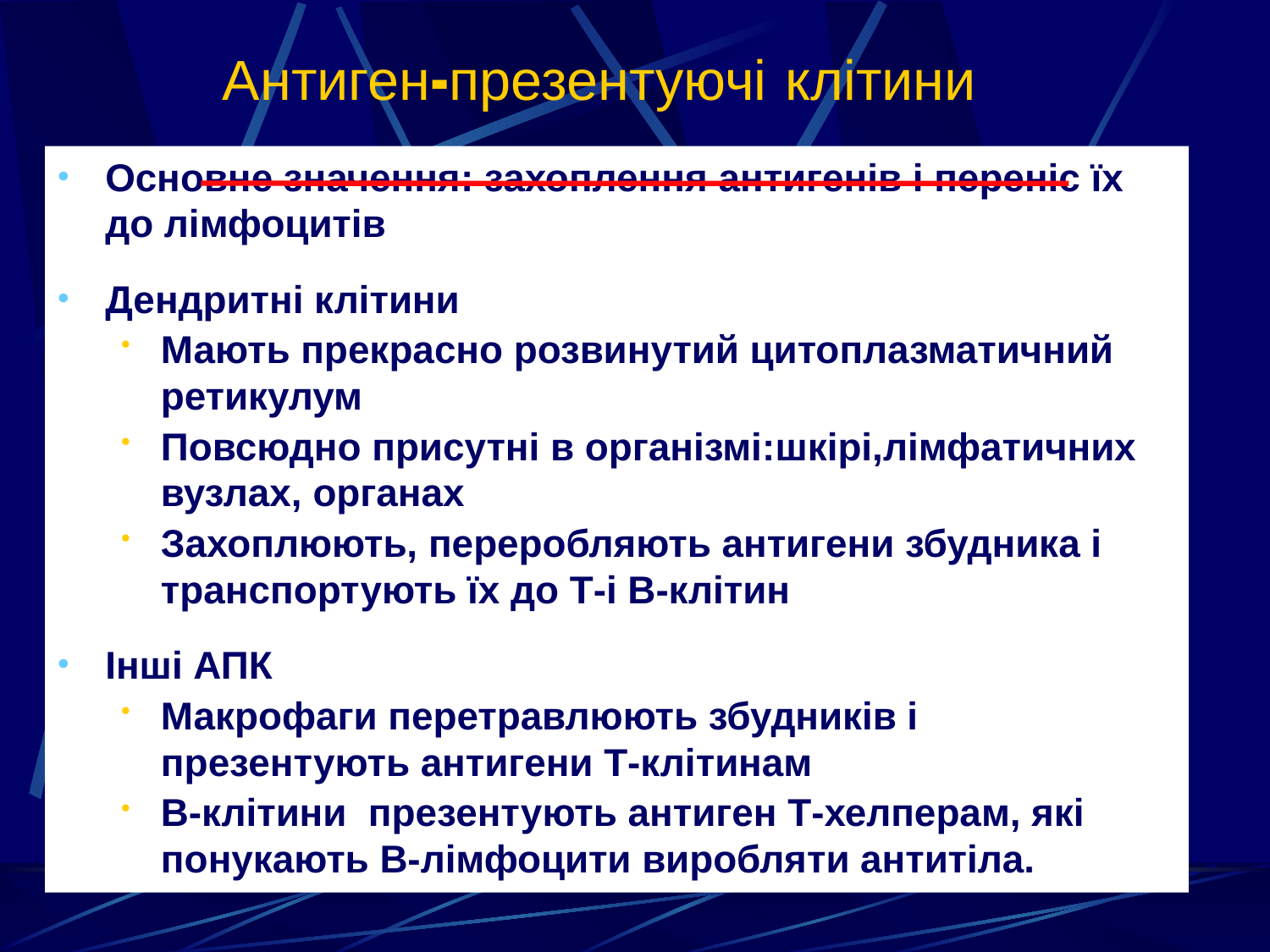

# Антиген-презентуючі клітини
Основне значення: захоплення антигенів і переніс їх до лімфоцитів
Дендритні клітини
Мають прекрасно розвинутий цитоплазматичний ретикулум
Повсюдно присутні в організмі:шкірі,лімфатичних вузлах, органах
Захоплюють, переробляють антигени збудника і транспортують їх до Т-і В-клітин
Інші АПК
Макрофаги перетравлюють збудників і презентують антигени Т-клітинам
В-клітини  презентують антиген Т-хелперам, які понукають В-лімфоцити виробляти антитіла.